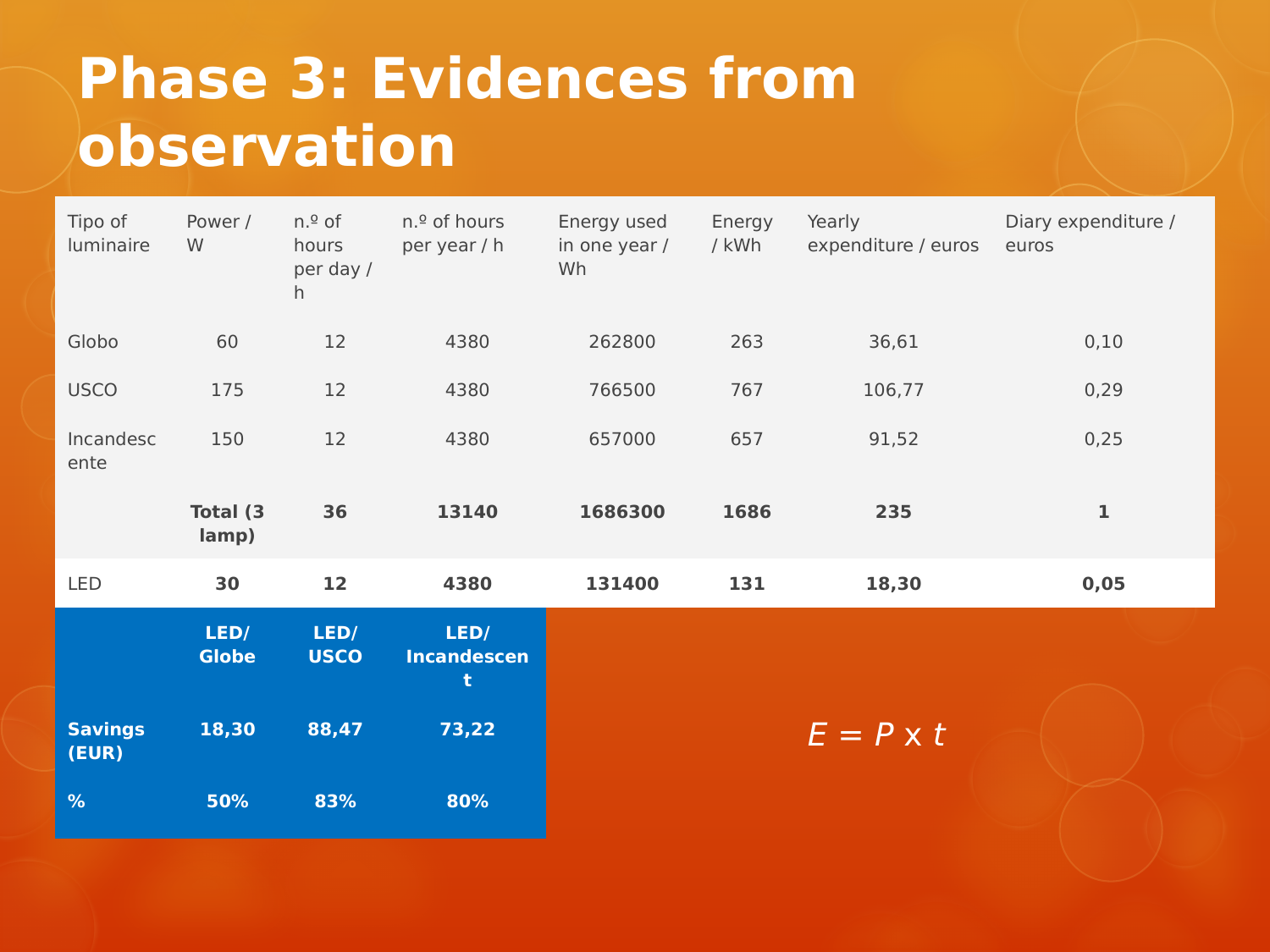

# Phase 3: Evidences from observation
| Tipo of luminaire | Power / W | n.º of hours per day / h | n.º of hours per year / h | Energy used in one year / Wh | Energy / kWh | Yearly expenditure / euros | Diary expenditure / euros |
| --- | --- | --- | --- | --- | --- | --- | --- |
| Globo | 60 | 12 | 4380 | 262800 | 263 | 36,61 | 0,10 |
| USCO | 175 | 12 | 4380 | 766500 | 767 | 106,77 | 0,29 |
| Incandescente | 150 | 12 | 4380 | 657000 | 657 | 91,52 | 0,25 |
|  | Total (3 lamp) | 36 | 13140 | 1686300 | 1686 | 235 | 1 |
| LED | 30 | 12 | 4380 | 131400 | 131 | 18,30 | 0,05 |
|  | LED/Globe | LED/USCO | LED/Incandescent |  |  |  |  |
| Savings (EUR) | 18,30 | 88,47 | 73,22 |  |  | E = P x t |  |
| % | 50% | 83% | 80% |  |  |  |  |